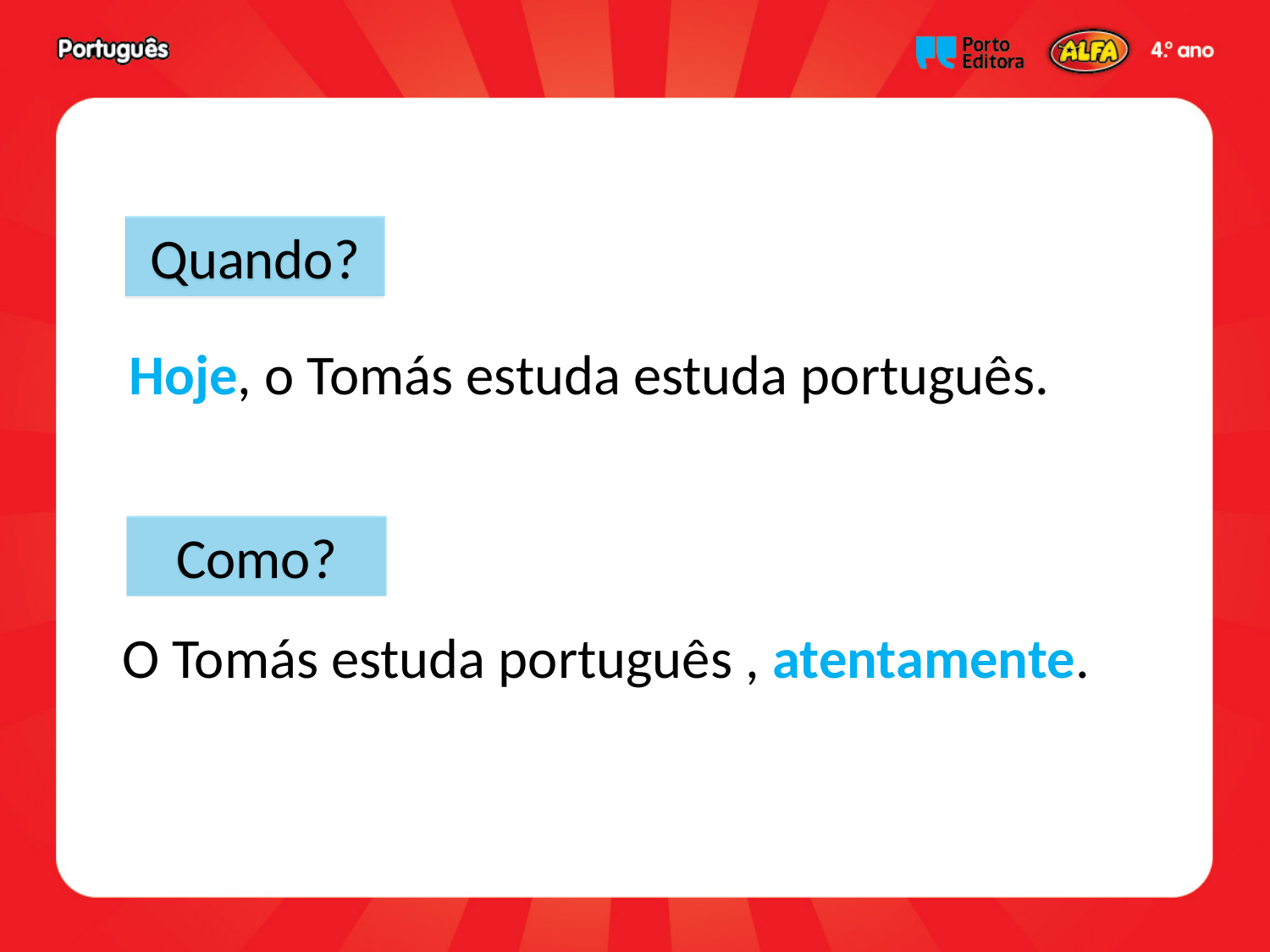

Quando?
Hoje, o Tomás estuda estuda português.
Como?
O Tomás estuda português , atentamente.